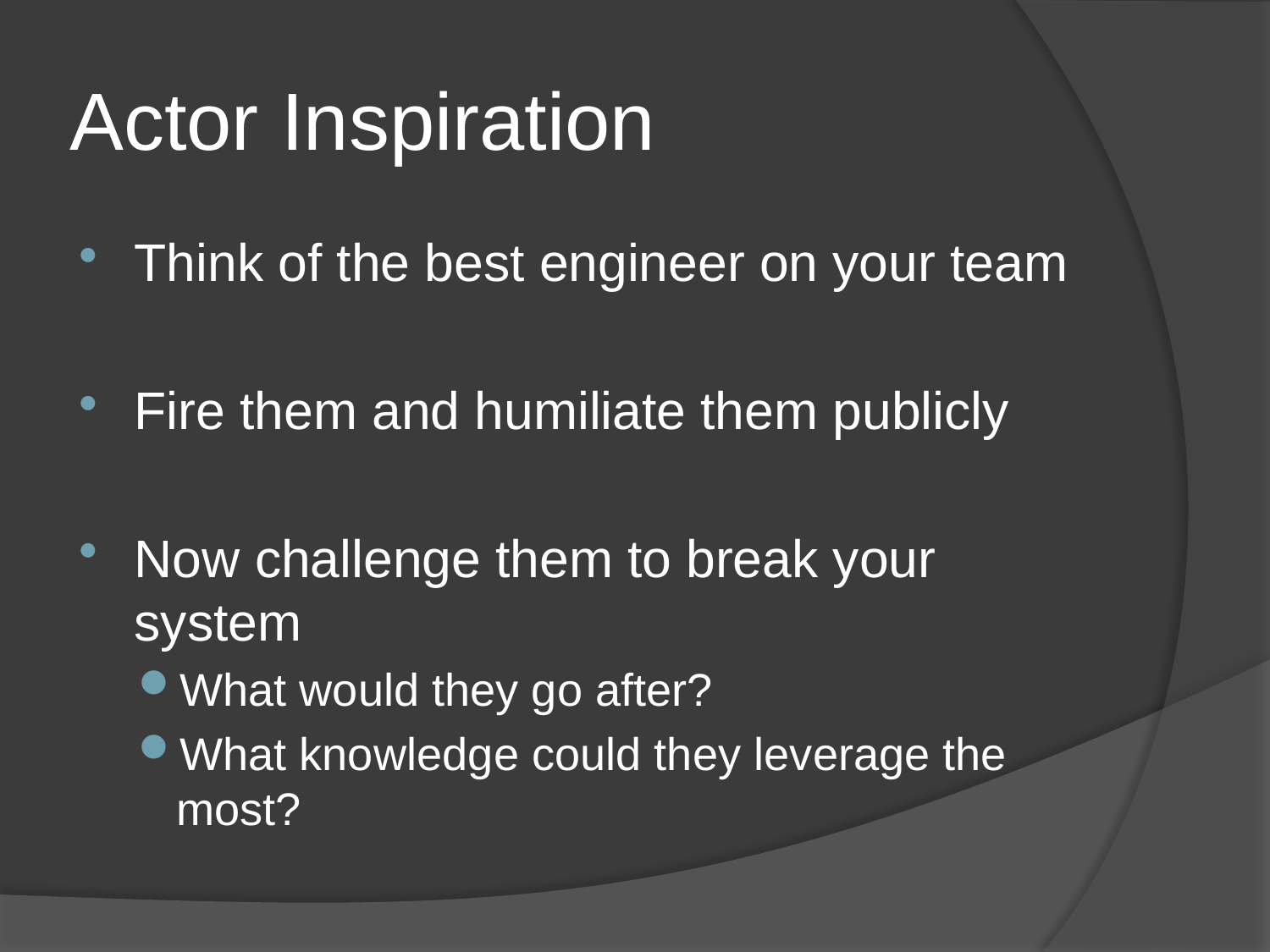

# Actor Inspiration
Think of the best engineer on your team

Fire them and humiliate them publicly

Now challenge them to break your system
What would they go after?
What knowledge could they leverage the most?